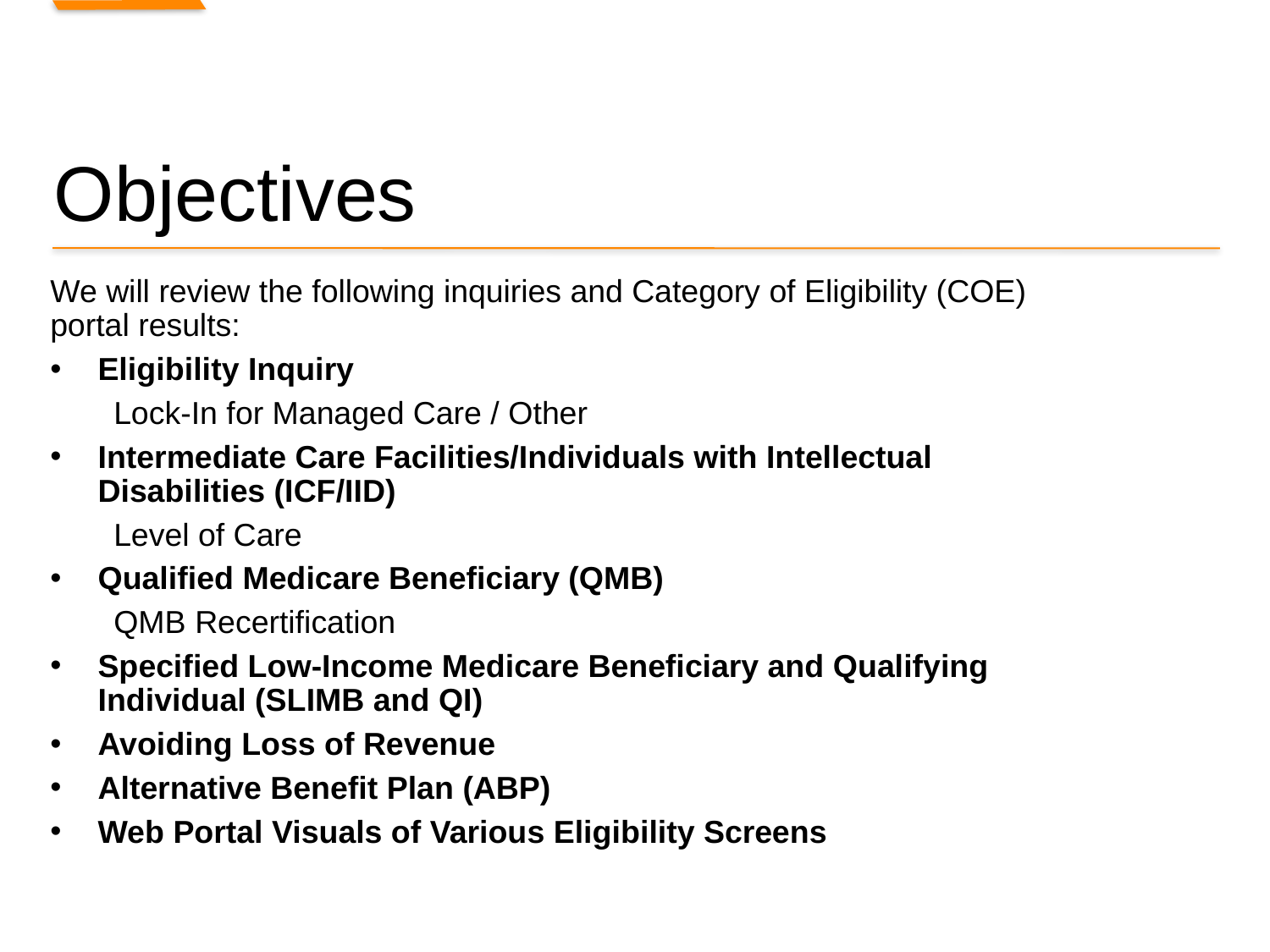

# Objectives
We will review the following inquiries and Category of Eligibility (COE) portal results:
Eligibility Inquiry
Lock-In for Managed Care / Other
Intermediate Care Facilities/Individuals with Intellectual Disabilities (ICF/IID)
Level of Care
Qualified Medicare Beneficiary (QMB)
QMB Recertification
Specified Low-Income Medicare Beneficiary and Qualifying Individual (SLIMB and QI)
Avoiding Loss of Revenue
Alternative Benefit Plan (ABP)
Web Portal Visuals of Various Eligibility Screens